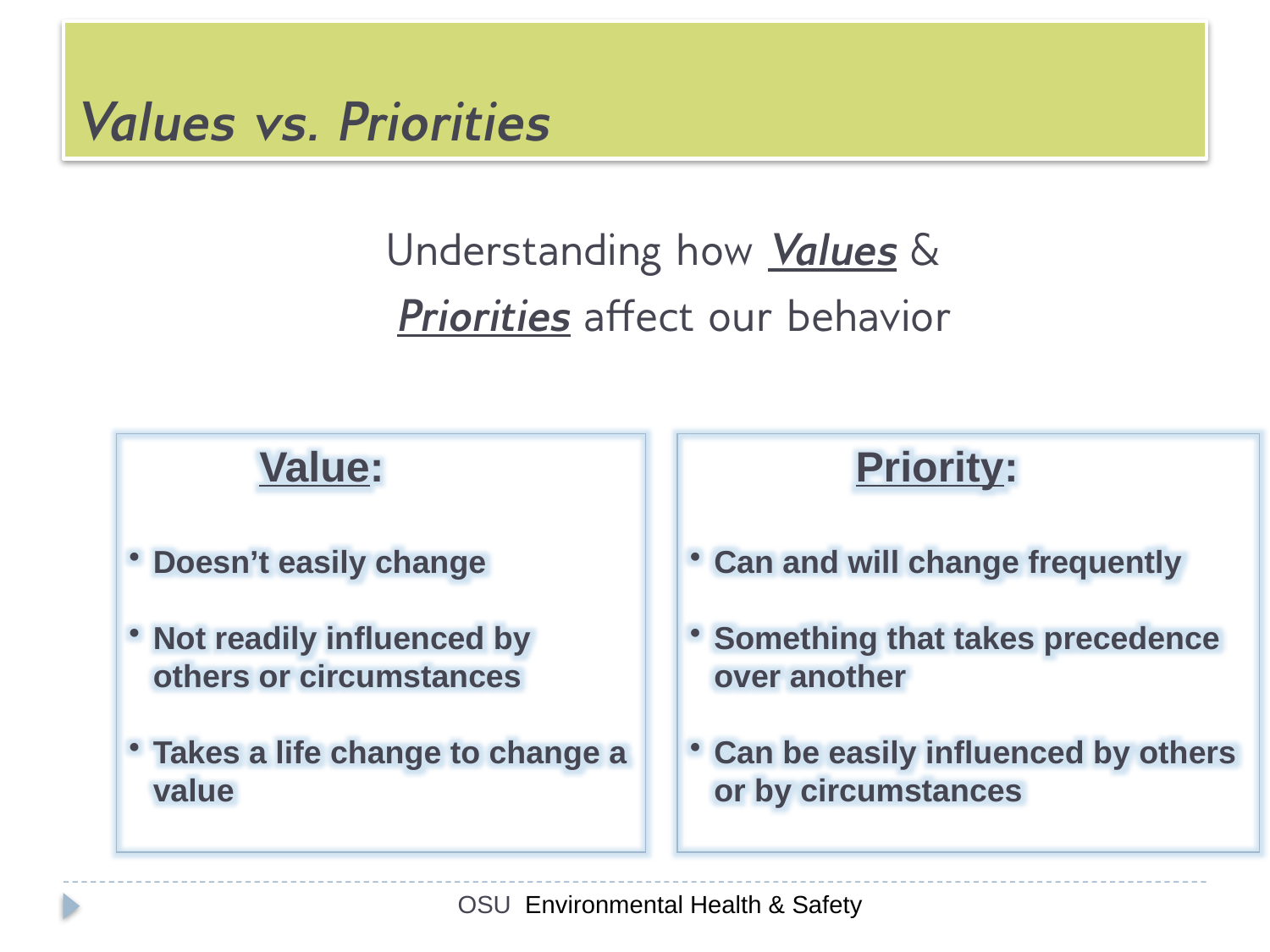

# Values vs. Priorities
Understanding how Values &
	Priorities affect our behavior
           Value:
Doesn’t easily change
Not readily influenced by others or circumstances
Takes a life change to change a value

              Priority:
Can and will change frequently
Something that takes precedence over another
Can be easily influenced by others or by circumstances

OSU  Environmental Health & Safety